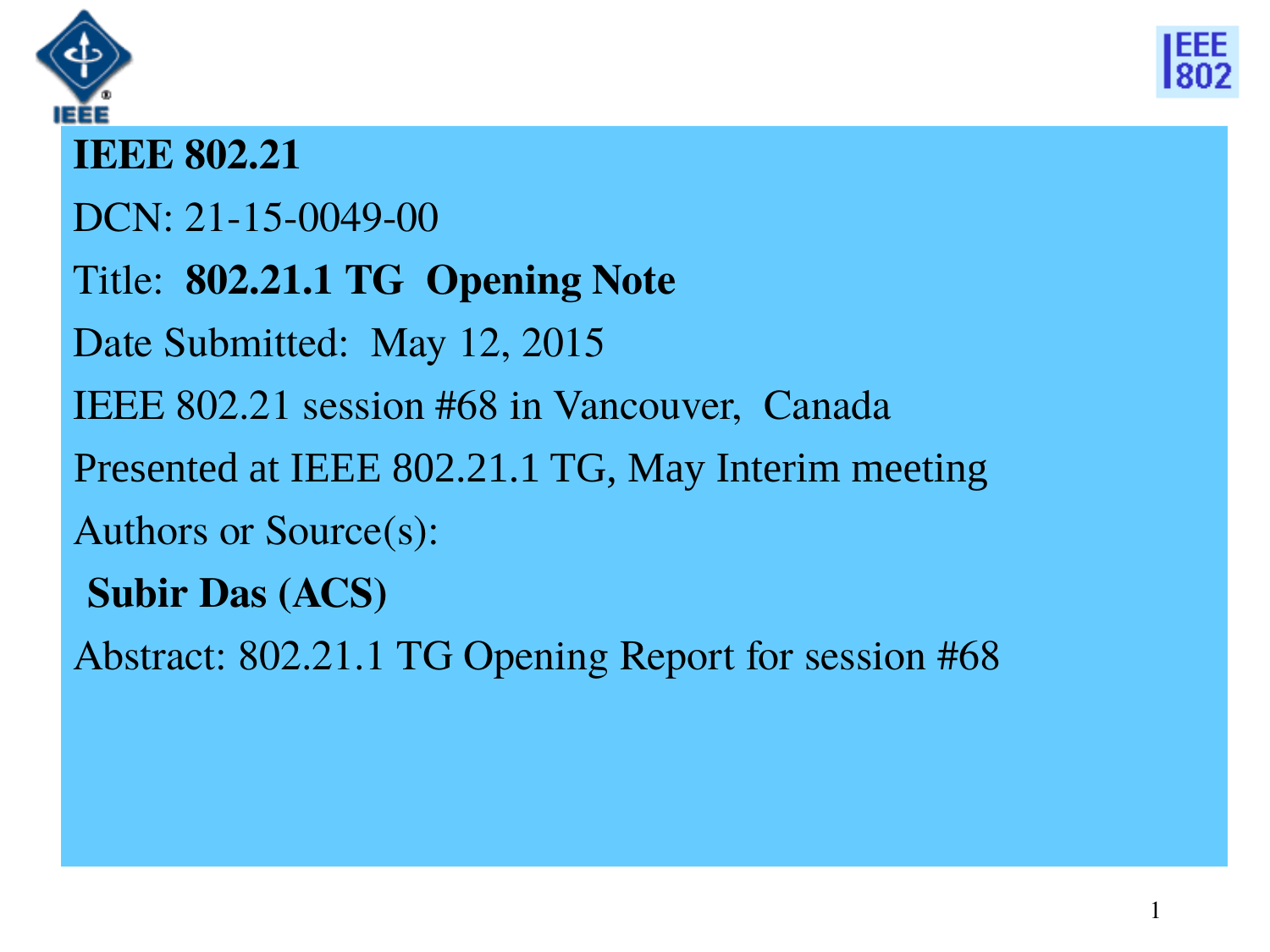

IEEE 802.21
DCN: 21-15-0049-00
Title:  802.21.1 TG  Opening Note
Date Submitted:  May 12, 2015
IEEE 802.21 session #68 in Vancouver,  Canada
Presented at IEEE 802.21.1 TG, May Interim meeting
Authors or Source(s):
 Subir Das (ACS)
Abstract: 802.21.1 TG Opening Report for session #68
1